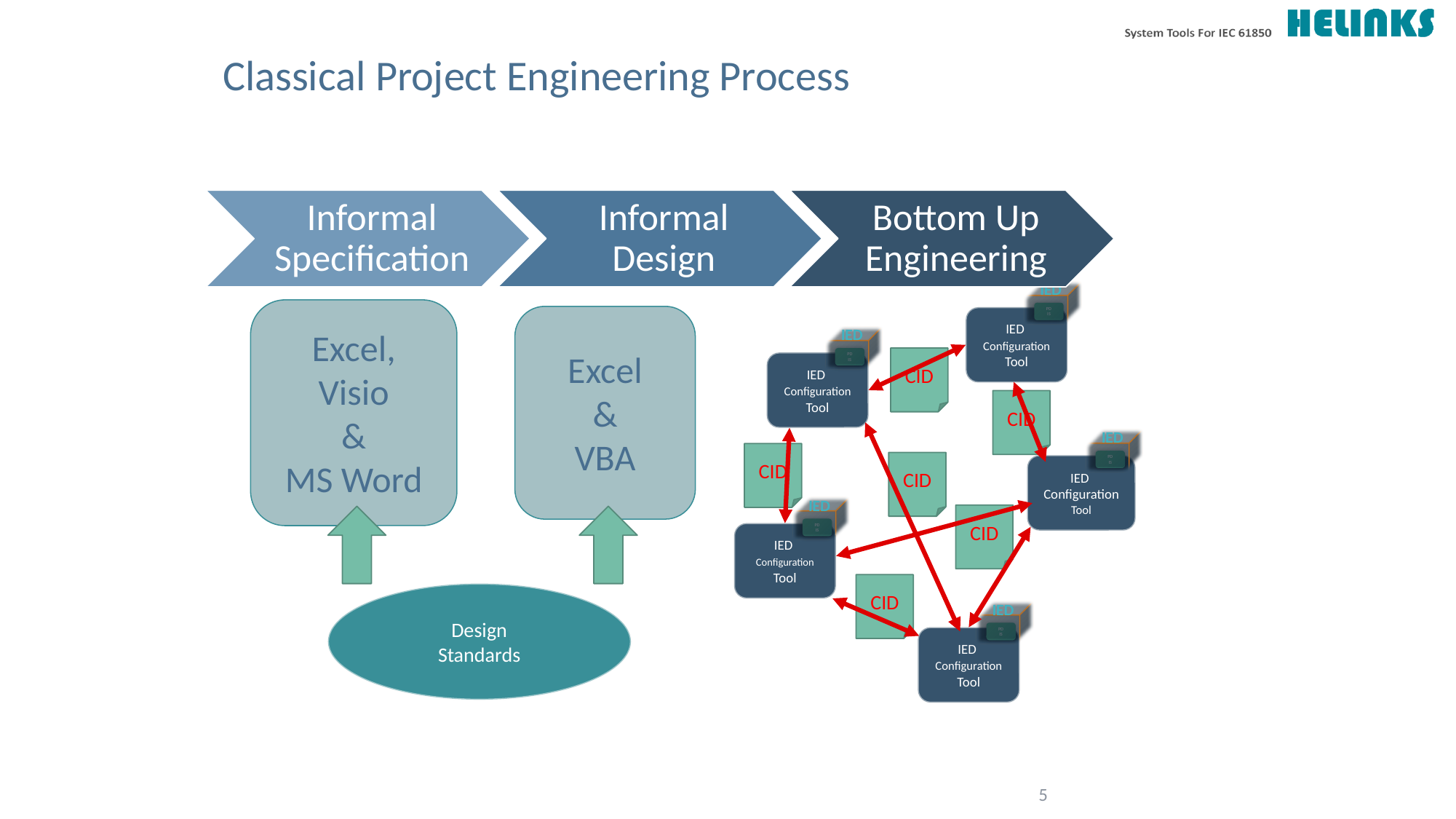

# Classical Project Engineering Process
Informal Specification
Informal Design
Bottom Up Engineering
IED

PDIS
IED
Configuration Tool
IED

PDIS
IED
Configuration Tool
CID
CID
IED

PDIS
IED
Configuration Tool
CID
CID
IED

PDIS
IED
Configuration Tool
CID
CID
IED

PDIS
IED
Configuration Tool
Excel,
Visio
&
MS Word
Excel
&
VBA

Design
Standards
5